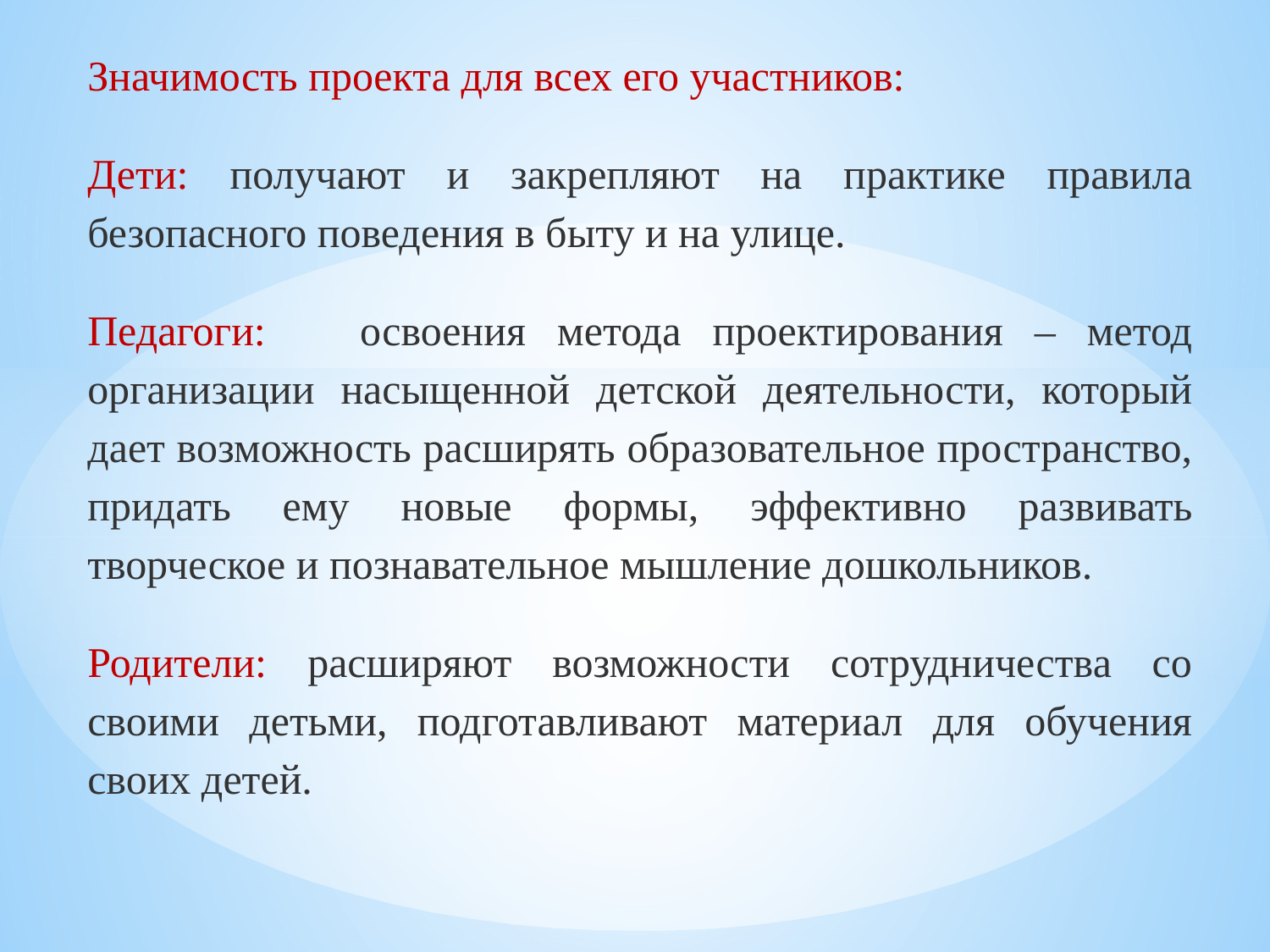

Значимость проекта для всех его участников:
Дети: получают и закрепляют на практике правила безопасного поведения в быту и на улице.
Педагоги:   освоения метода проектирования – метод организации насыщенной детской деятельности, который дает возможность расширять образовательное пространство, придать ему новые формы, эффективно развивать творческое и познавательное мышление дошкольников.
Родители: расширяют возможности сотрудничества со своими детьми, подготавливают материал для обучения своих детей.
#